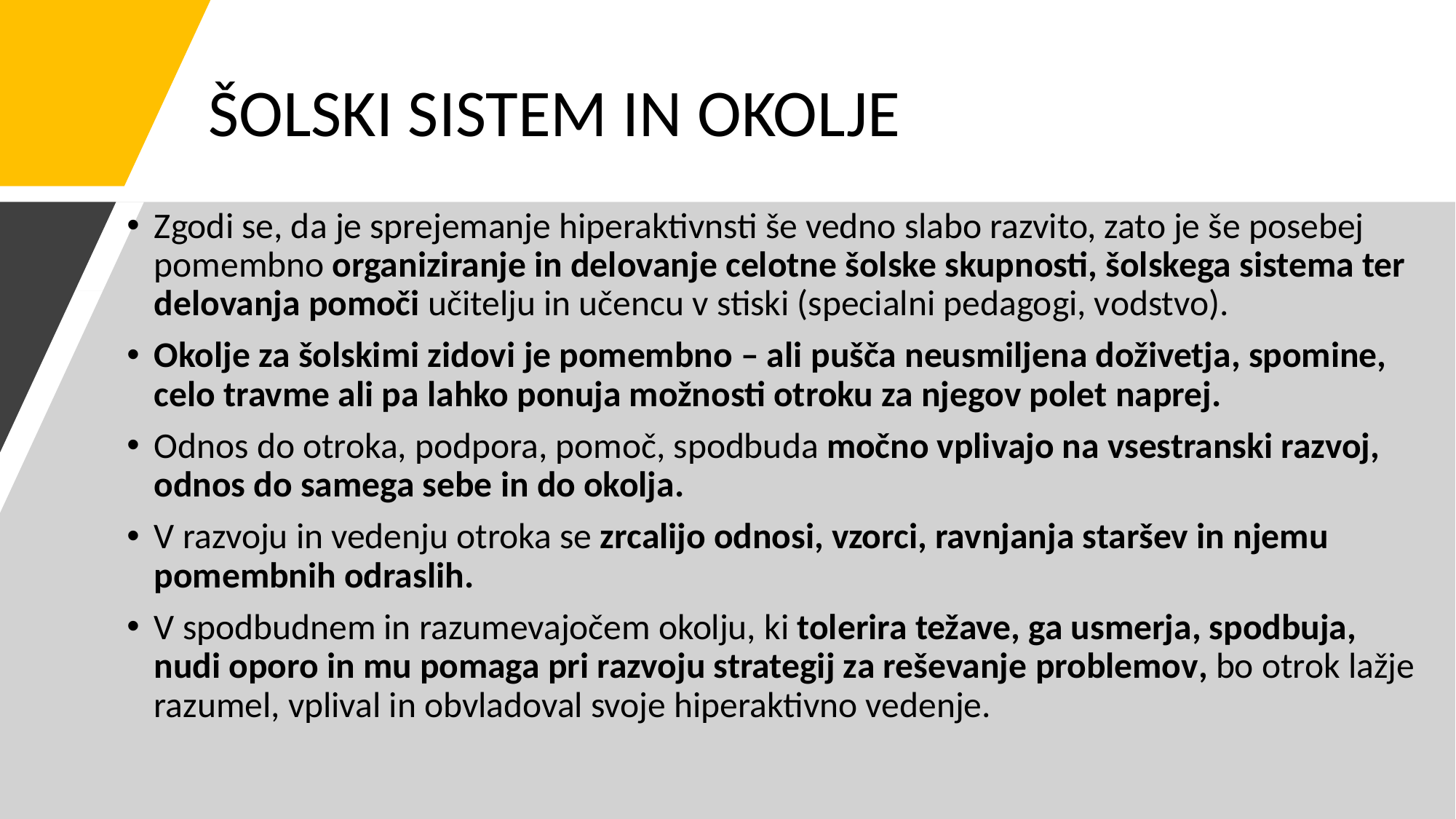

# ŠOLSKI SISTEM IN OKOLJE
Zgodi se, da je sprejemanje hiperaktivnsti še vedno slabo razvito, zato je še posebej pomembno organiziranje in delovanje celotne šolske skupnosti, šolskega sistema ter delovanja pomoči učitelju in učencu v stiski (specialni pedagogi, vodstvo).
Okolje za šolskimi zidovi je pomembno – ali pušča neusmiljena doživetja, spomine, celo travme ali pa lahko ponuja možnosti otroku za njegov polet naprej.
Odnos do otroka, podpora, pomoč, spodbuda močno vplivajo na vsestranski razvoj, odnos do samega sebe in do okolja.
V razvoju in vedenju otroka se zrcalijo odnosi, vzorci, ravnjanja staršev in njemu pomembnih odraslih.
V spodbudnem in razumevajočem okolju, ki tolerira težave, ga usmerja, spodbuja, nudi oporo in mu pomaga pri razvoju strategij za reševanje problemov, bo otrok lažje razumel, vplival in obvladoval svoje hiperaktivno vedenje.